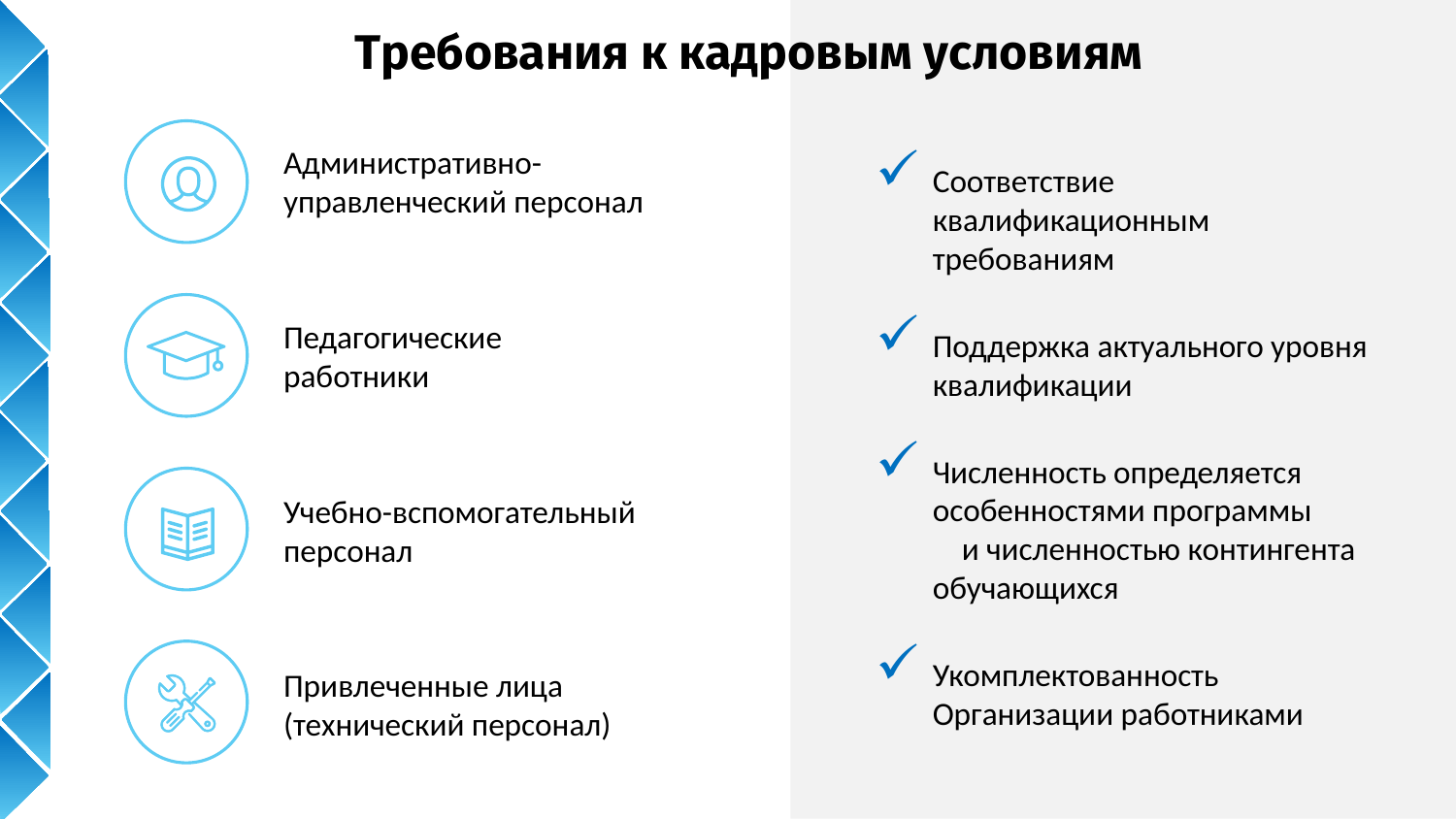

# Требования к кадровым условиям

Административно-управленческий персонал
Педагогические работники
Учебно-вспомогательный персонал
Привлеченные лица (технический персонал)
Соответствие квалификационным требованиям
Поддержка актуального уровня квалификации
Численность определяется особенностями программы             и численностью контингента обучающихся
Укомплектованность Организации работниками